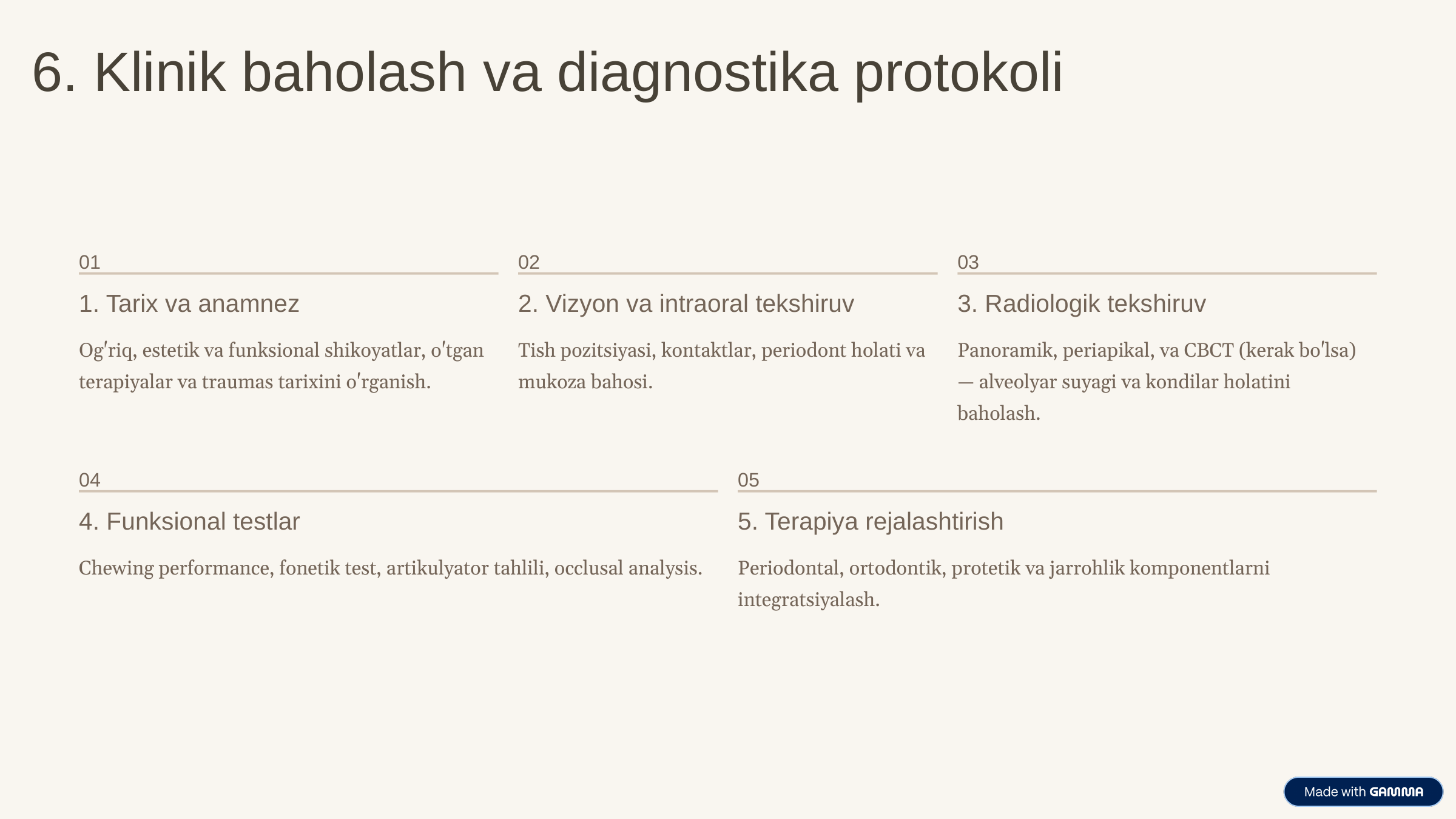

6. Klinik baholash va diagnostika protokoli
01
02
03

1. Tarix va anamnez
2. Vizyon va intraoral tekshiruv
3. Radiologik tekshiruv
Og'riq, estetik va funksional shikoyatlar, o'tgan terapiyalar va traumas tarixini o'rganish.
Tish pozitsiyasi, kontaktlar, periodont holati va mukoza bahosi.
Panoramik, periapikal, va CBCT (kerak bo'lsa) — alveolyar suyagi va kondilar holatini baholash.
04
05

4. Funksional testlar
5. Terapiya rejalashtirish
Chewing performance, fonetik test, artikulyator tahlili, occlusal analysis.
Periodontal, ortodontik, protetik va jarrohlik komponentlarni integratsiyalash.